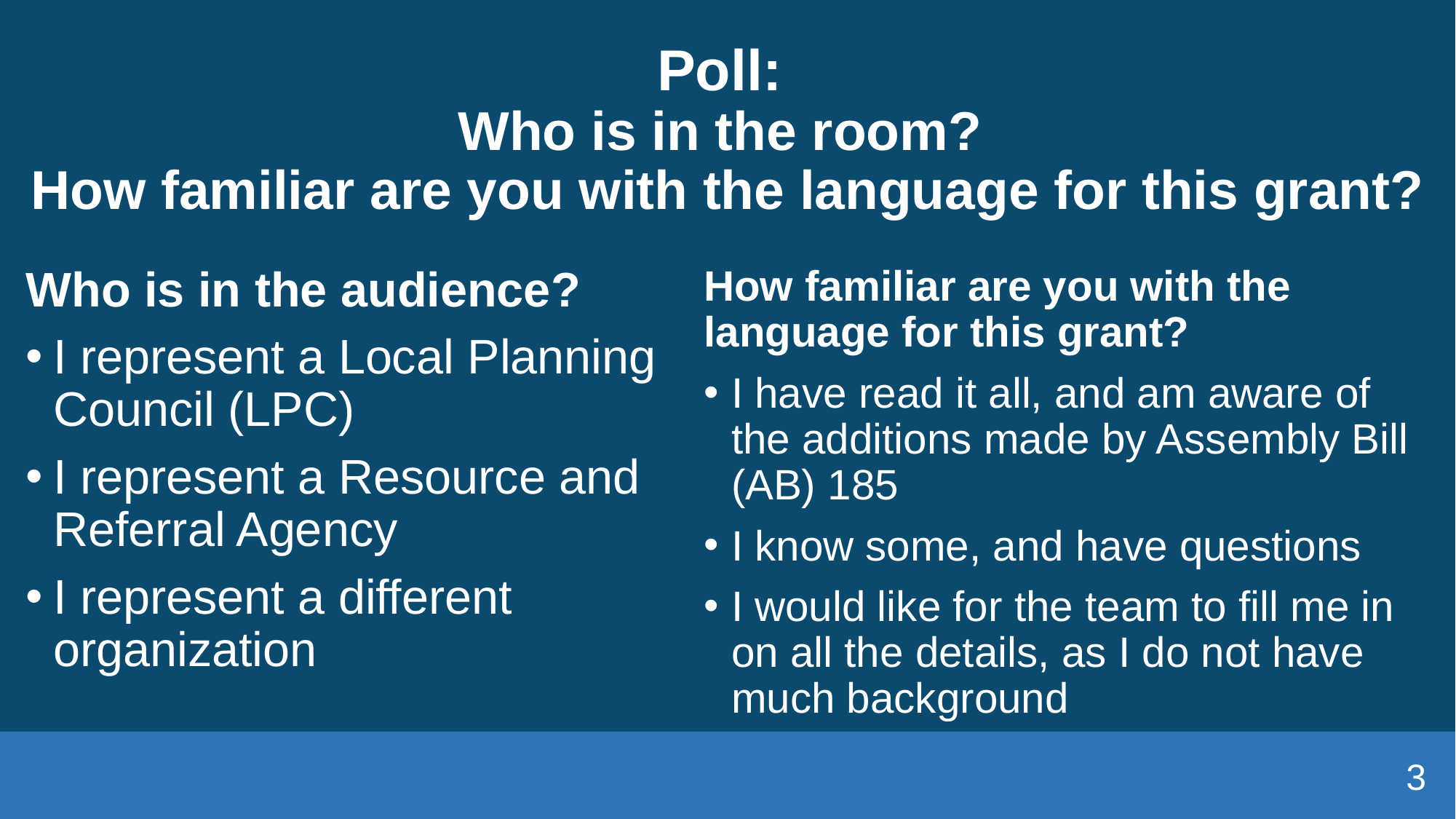

# Poll: Who is in the room? How familiar are you with the language for this grant?
Who is in the audience?
I represent a Local Planning Council (LPC)
I represent a Resource and Referral Agency
I represent a different organization
How familiar are you with the language for this grant?
I have read it all, and am aware of the additions made by Assembly Bill (AB) 185
I know some, and have questions
I would like for the team to fill me in on all the details, as I do not have much background
3